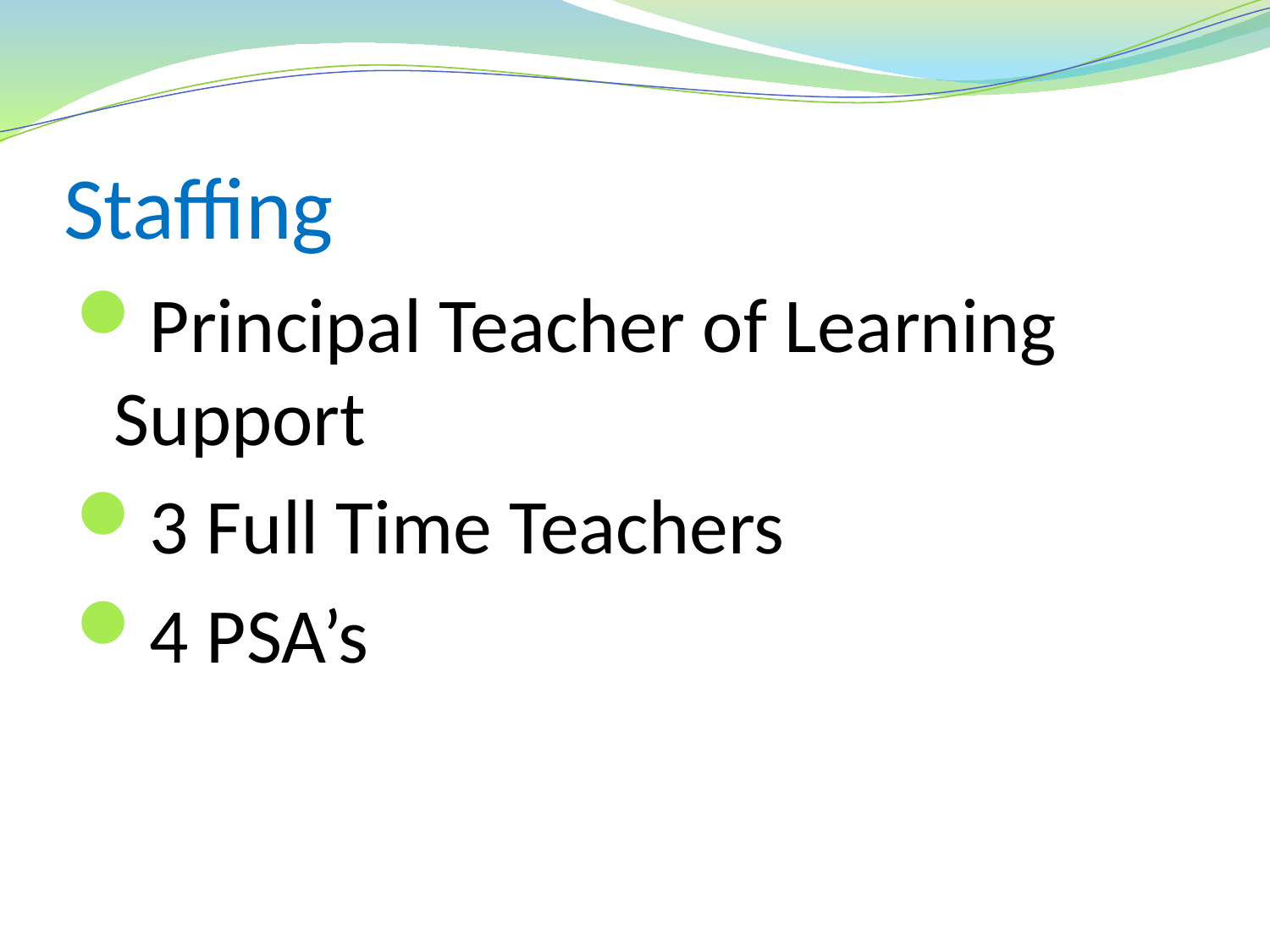

# Staffing
Principal Teacher of Learning Support
3 Full Time Teachers
4 PSA’s